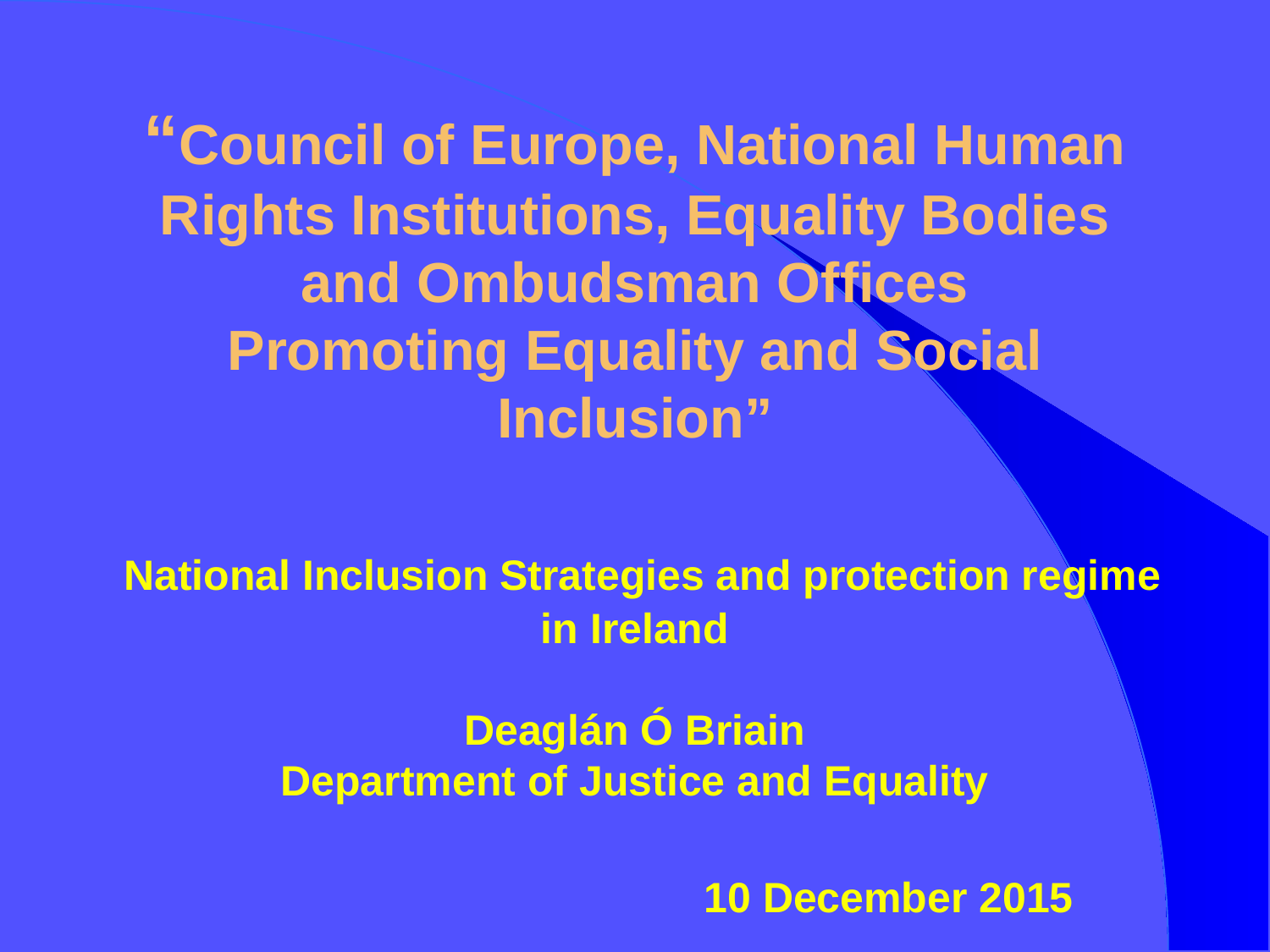

# “Council of Europe, National Human Rights Institutions, Equality Bodies and Ombudsman Offices Promoting Equality and Social Inclusion” National Inclusion Strategies and protection regime in Ireland Deaglán Ó Briain Department of Justice and Equality 10 December 2015